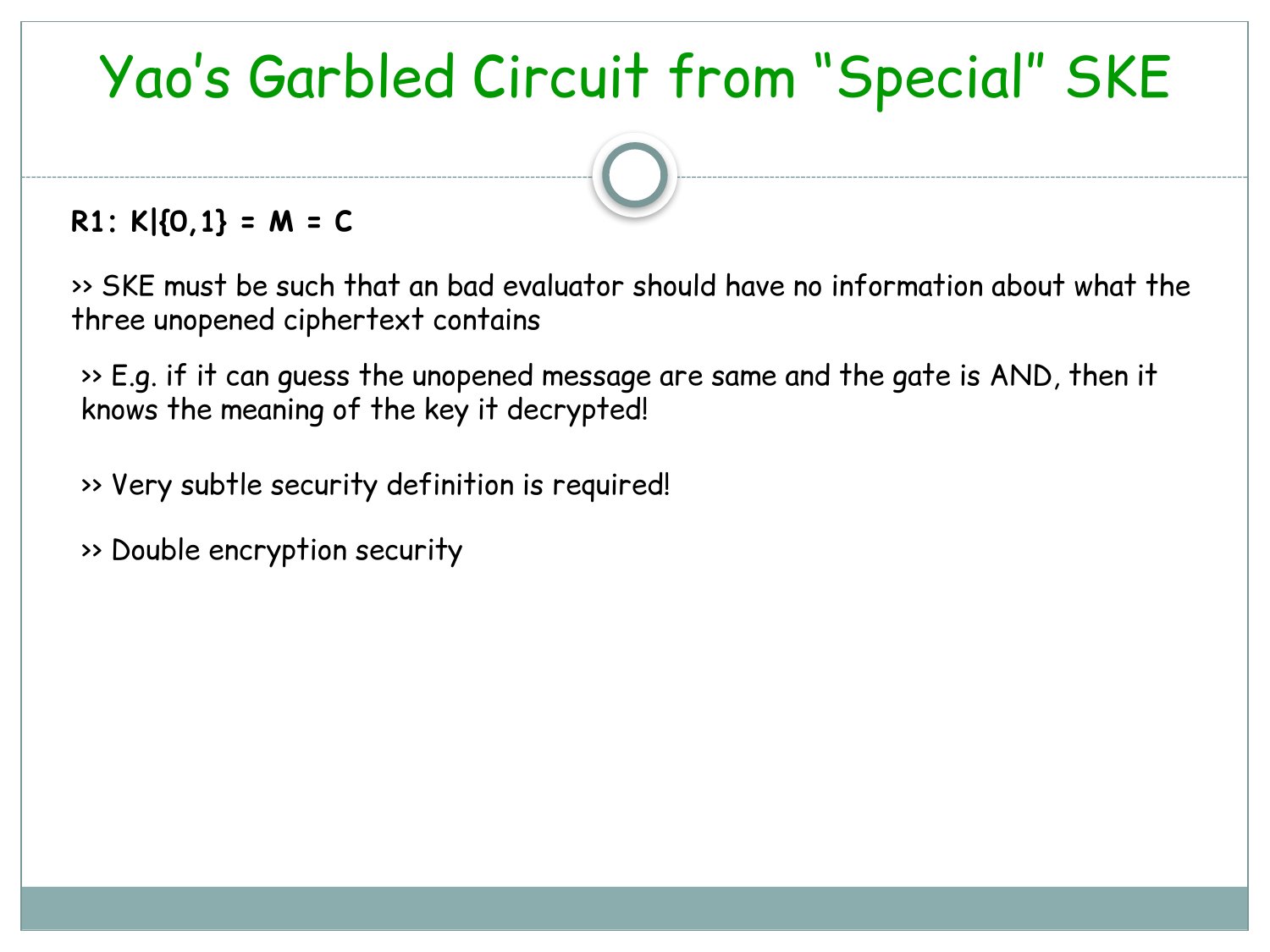

Yao’s Garbled Circuit from “Special” SKE
R1: K|{0,1} = M = C
>> SKE must be such that an bad evaluator should have no information about what the three unopened ciphertext contains
>> E.g. if it can guess the unopened message are same and the gate is AND, then it knows the meaning of the key it decrypted!
>> Very subtle security definition is required!
>> Double encryption security